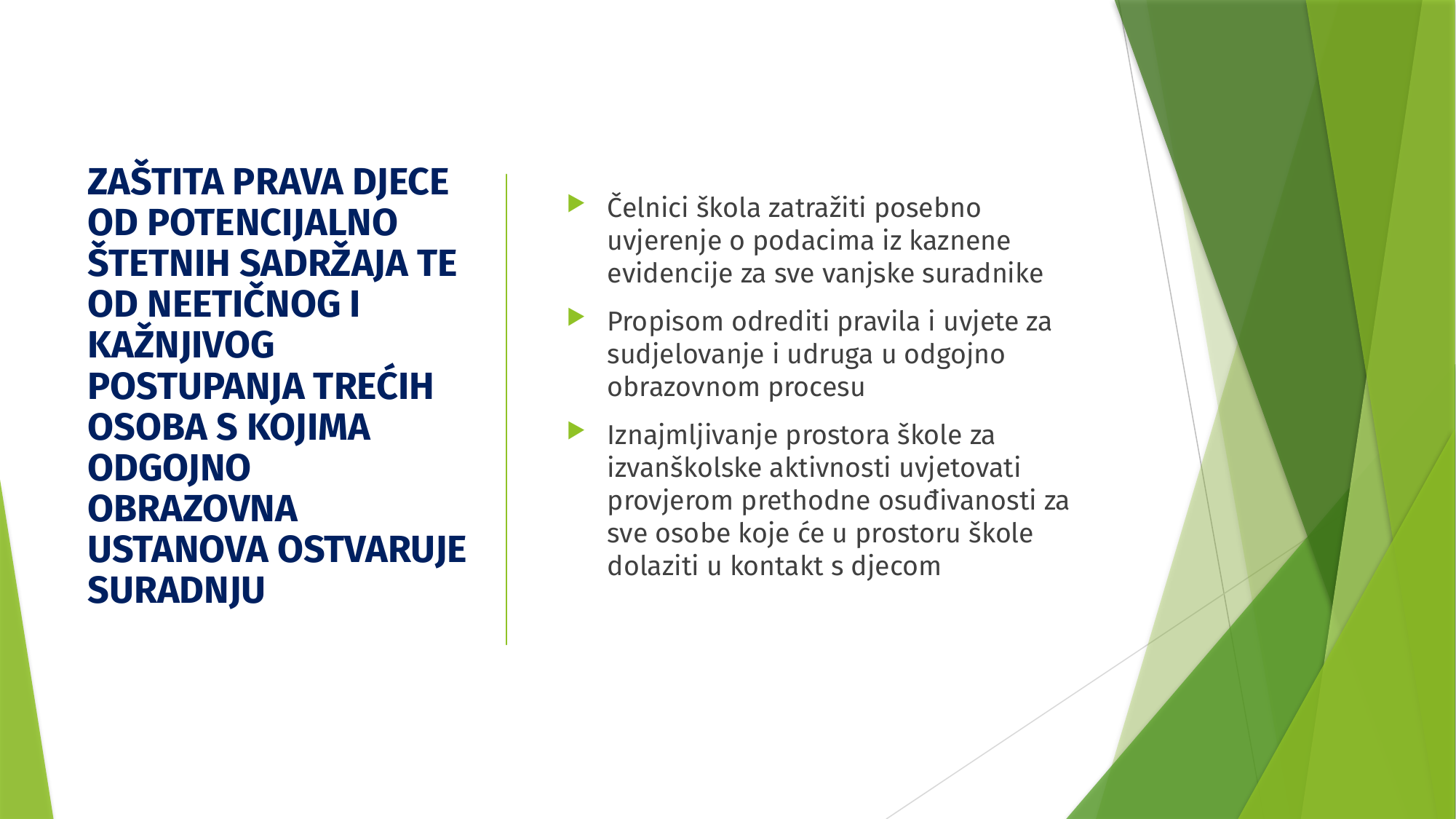

# ZAŠTITA PRAVA DJECE OD POTENCIJALNO ŠTETNIH SADRŽAJA TE OD NEETIČNOG I KAŽNJIVOG POSTUPANJA TREĆIH OSOBA S KOJIMA ODGOJNO OBRAZOVNA USTANOVA OSTVARUJE SURADNJU
Čelnici škola zatražiti posebno uvjerenje o podacima iz kaznene evidencije za sve vanjske suradnike
Propisom odrediti pravila i uvjete za sudjelovanje i udruga u odgojno obrazovnom procesu
Iznajmljivanje prostora škole za izvanškolske aktivnosti uvjetovati provjerom prethodne osuđivanosti za sve osobe koje će u prostoru škole dolaziti u kontakt s djecom